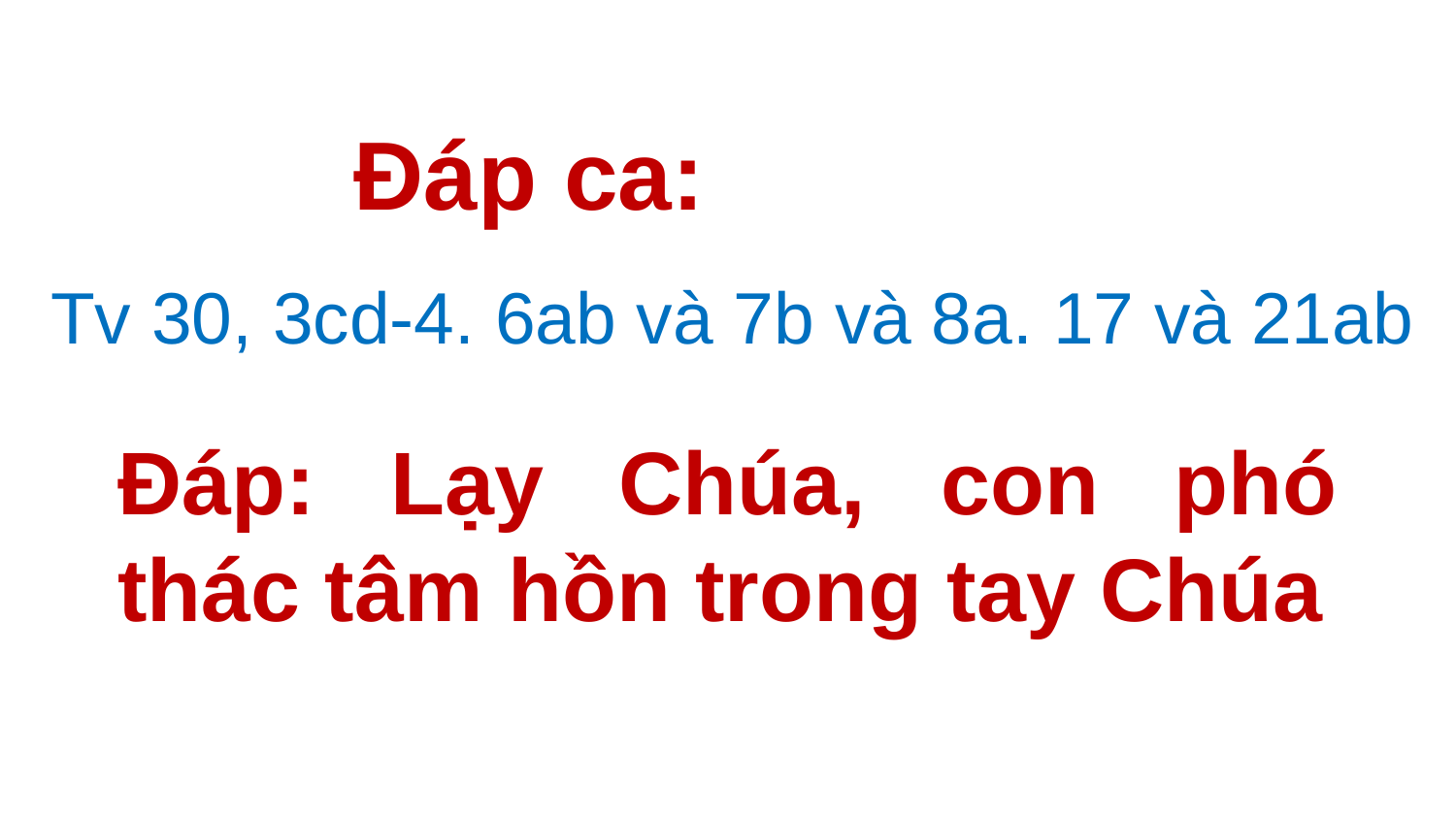

Đáp ca:
Tv 30, 3cd-4. 6ab và 7b và 8a. 17 và 21ab
# Ðáp: Lạy Chúa, con phó thác tâm hồn trong tay Chúa